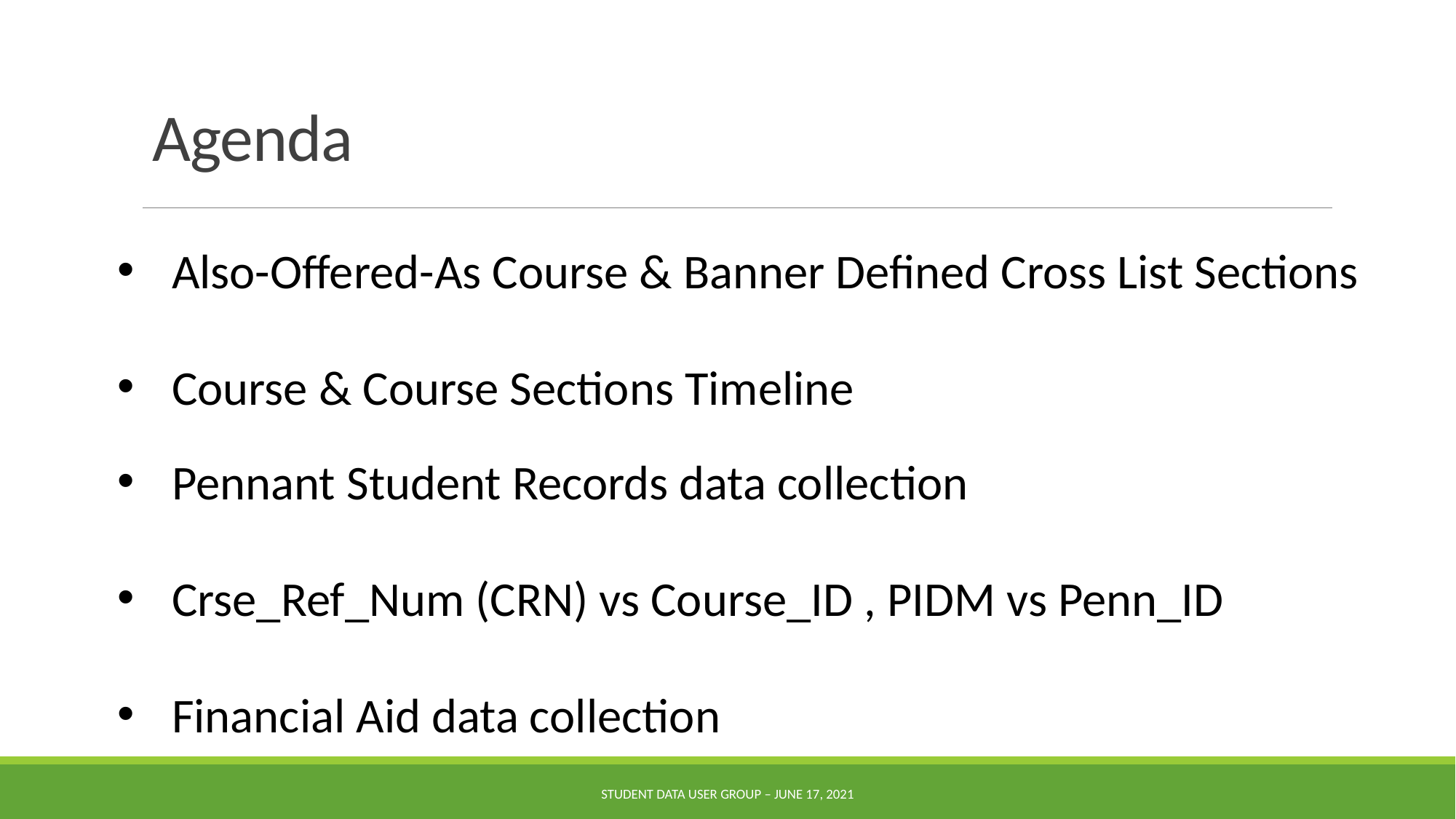

# Agenda
Also-Offered-As Course & Banner Defined Cross List Sections

Course & Course Sections Timeline

Pennant Student Records data collection

Crse_Ref_Num (CRN) vs Course_ID , PIDM vs Penn_ID

Financial Aid data collection

Student Data User Group – JUNE 17, 2021